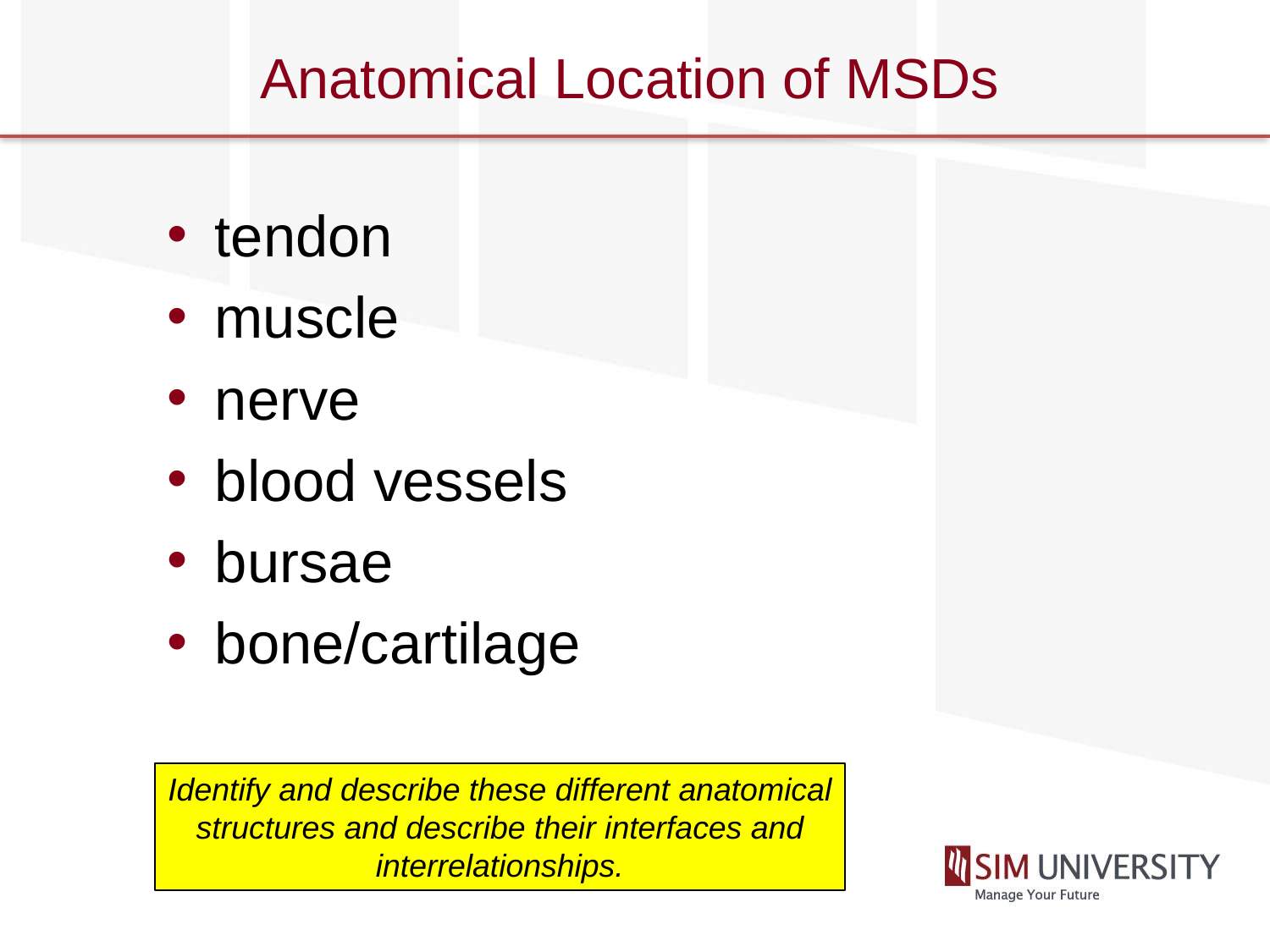

# Anatomical Location of MSDs
tendon
muscle
nerve
blood vessels
bursae
bone/cartilage

Identify and describe these different anatomical structures and describe their interfaces and interrelationships.